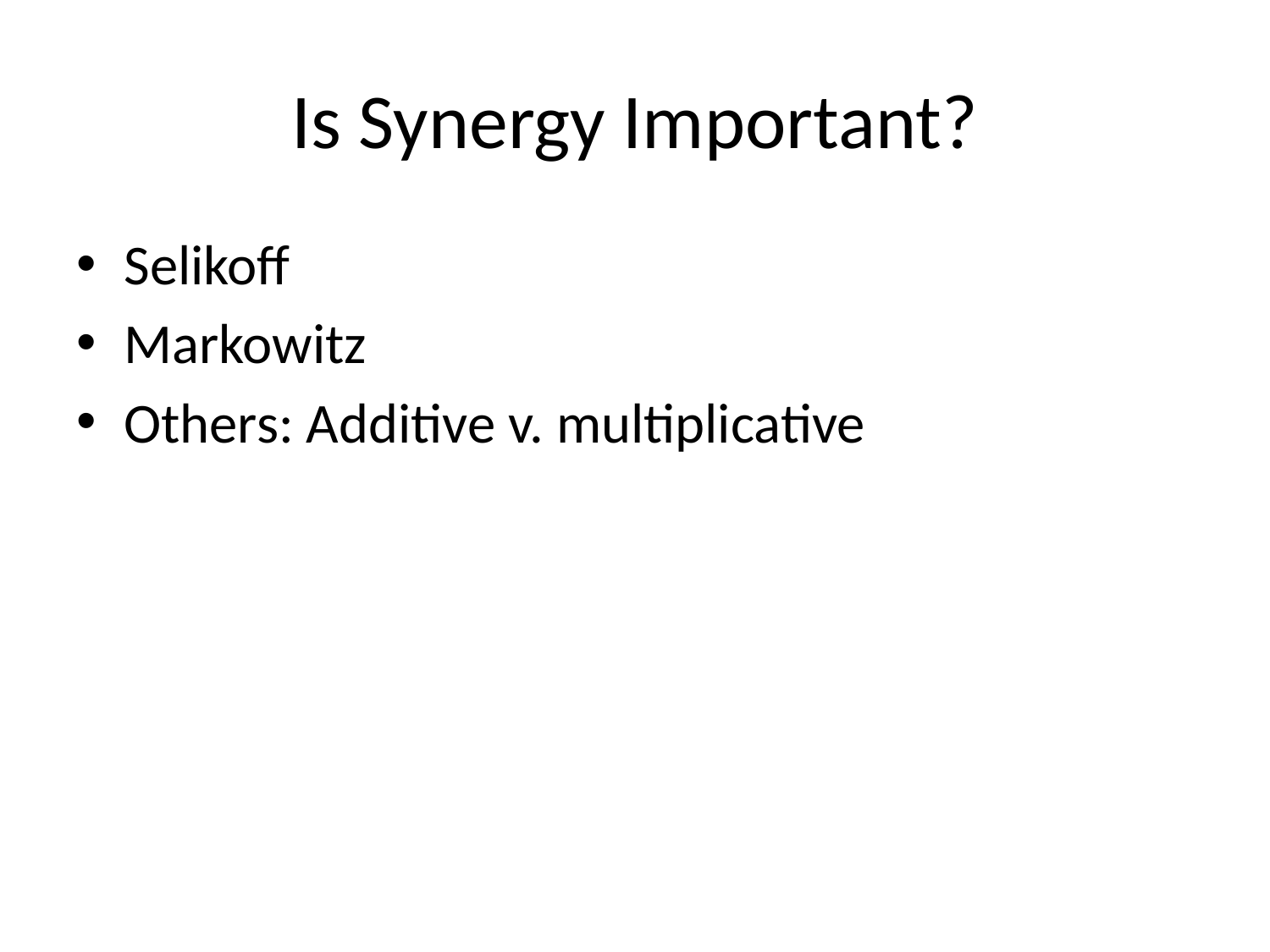

# Is Synergy Important?
Selikoff
Markowitz
Others: Additive v. multiplicative